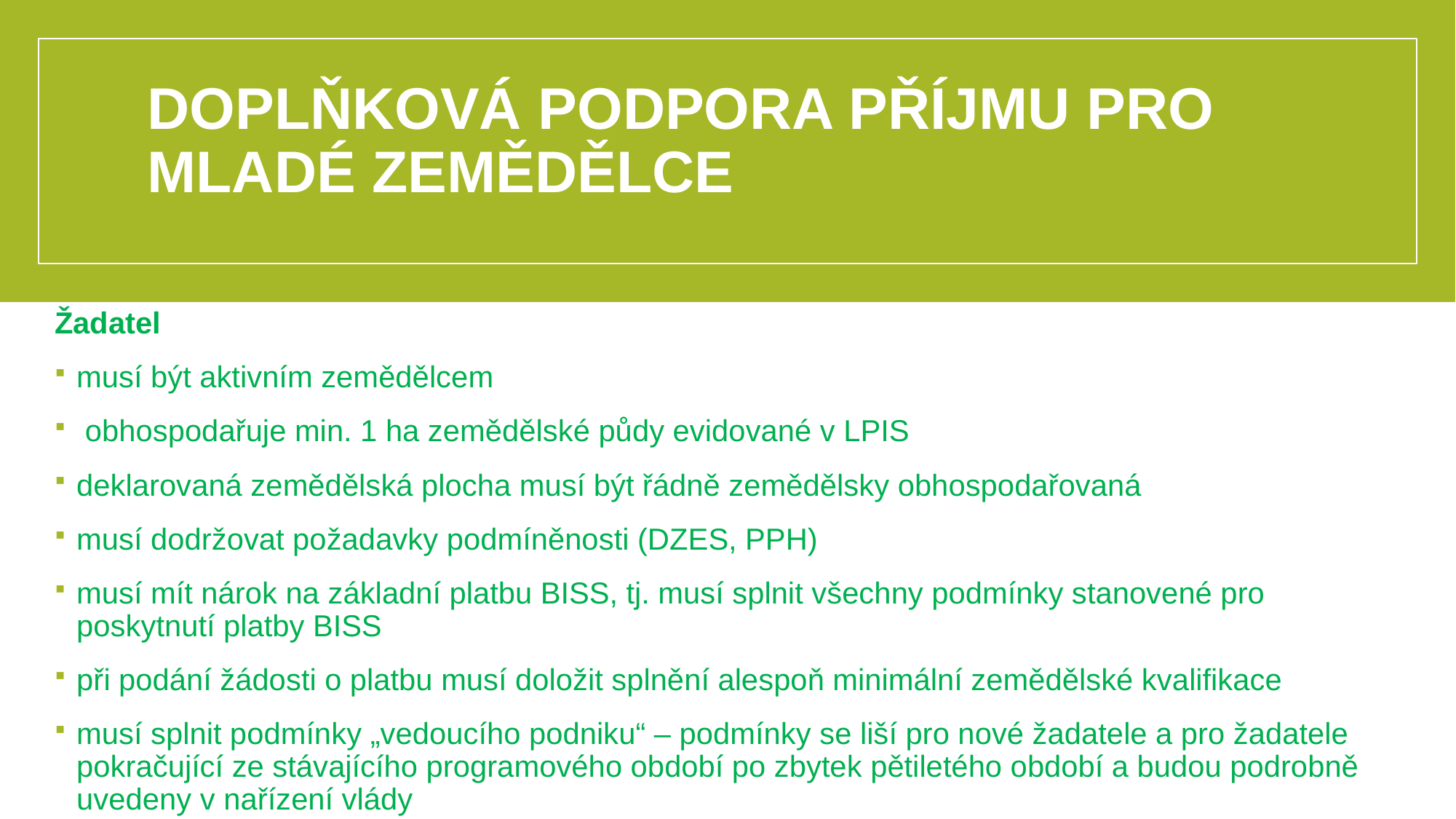

# DOPLŇKOVÁ PODPORA PŘÍJMU PRO MLADÉ ZEMĚDĚLCE
Žadatel
musí být aktivním zemědělcem
 obhospodařuje min. 1 ha zemědělské půdy evidované v LPIS
deklarovaná zemědělská plocha musí být řádně zemědělsky obhospodařovaná
musí dodržovat požadavky podmíněnosti (DZES, PPH)
musí mít nárok na základní platbu BISS, tj. musí splnit všechny podmínky stanovené pro poskytnutí platby BISS
při podání žádosti o platbu musí doložit splnění alespoň minimální zemědělské kvalifikace
musí splnit podmínky „vedoucího podniku“ – podmínky se liší pro nové žadatele a pro žadatele pokračující ze stávajícího programového období po zbytek pětiletého období a budou podrobně uvedeny v nařízení vlády
ke dni podání žádosti nedosáhl věku 41 let